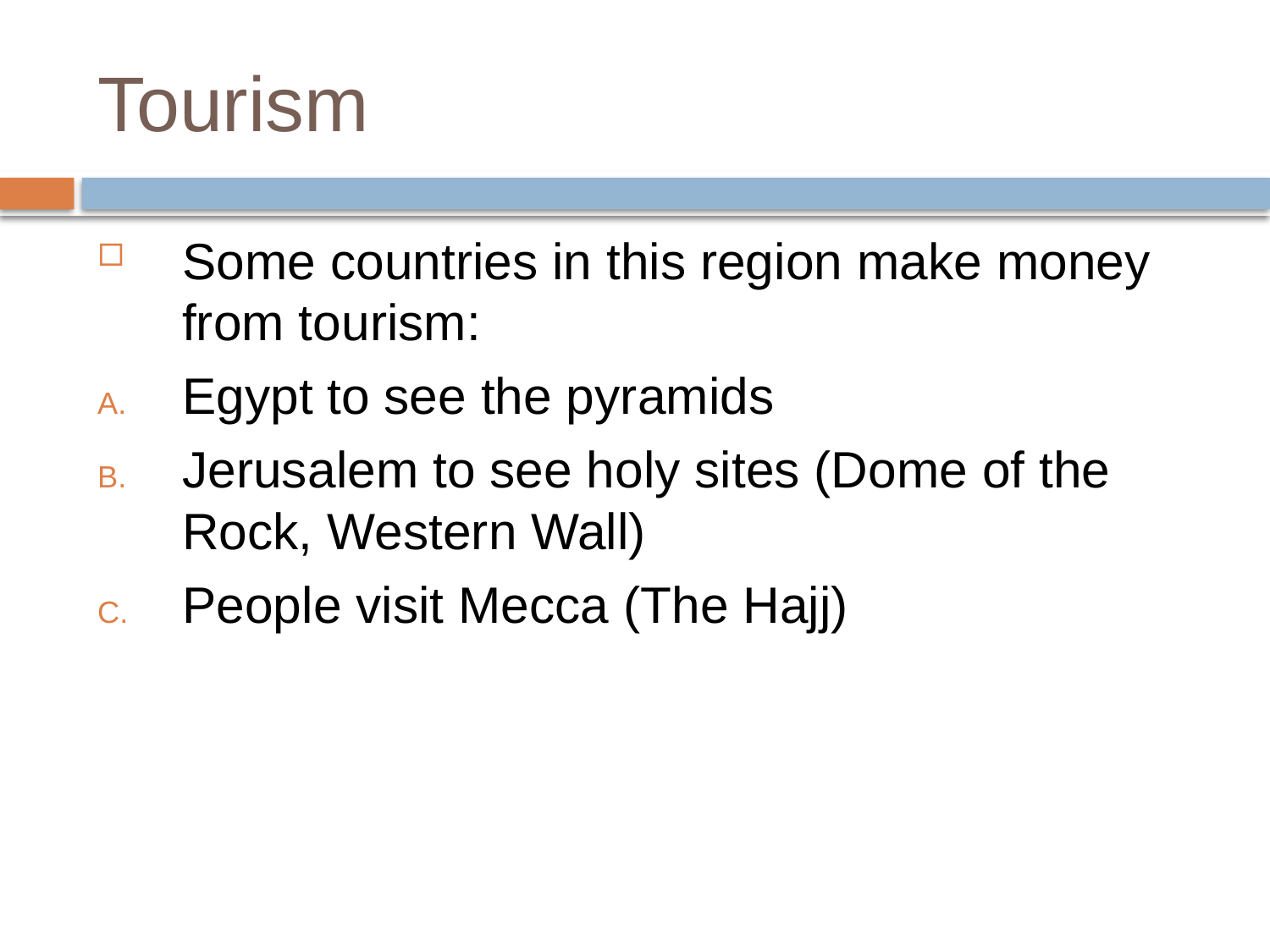

# Tourism
Some countries in this region make money from tourism:
Egypt to see the pyramids
Jerusalem to see holy sites (Dome of the Rock, Western Wall)
People visit Mecca (The Hajj)